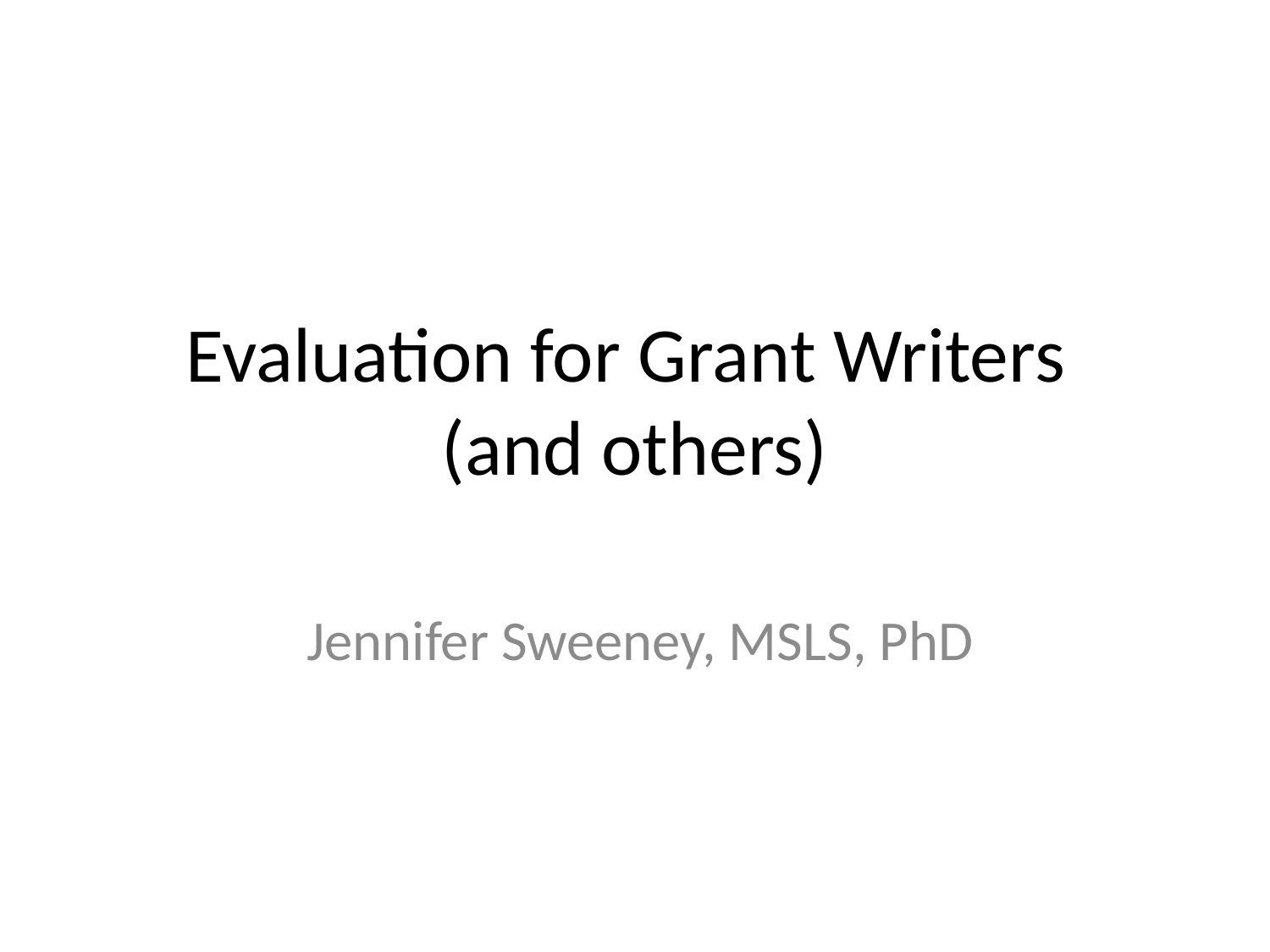

# Evaluation for Grant Writers (and others)
Jennifer Sweeney, MSLS, PhD